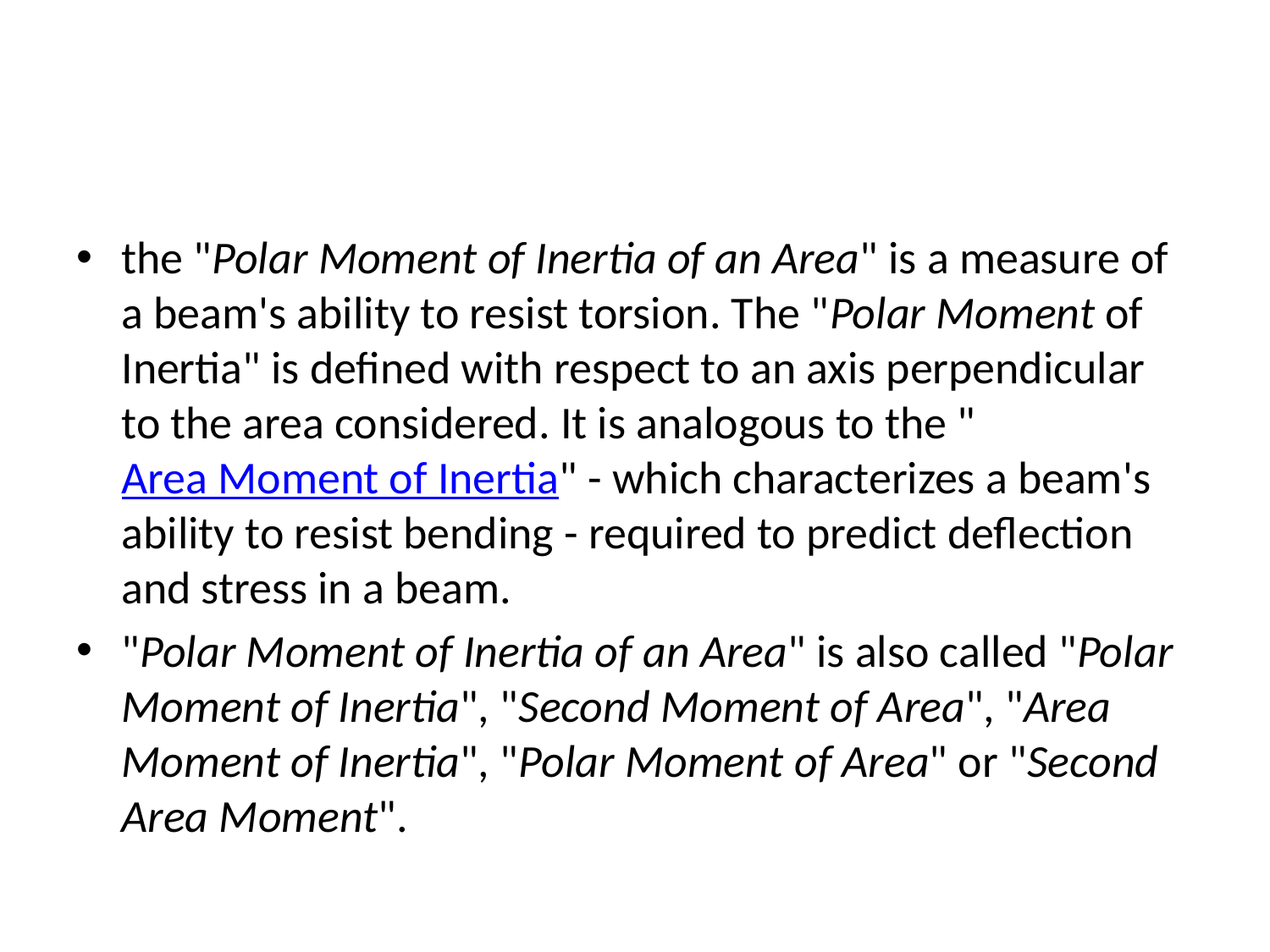

#
the "Polar Moment of Inertia of an Area" is a measure of a beam's ability to resist torsion. The "Polar Moment of Inertia" is defined with respect to an axis perpendicular to the area considered. It is analogous to the "Area Moment of Inertia" - which characterizes a beam's ability to resist bending - required to predict deflection and stress in a beam.
"Polar Moment of Inertia of an Area" is also called "Polar Moment of Inertia", "Second Moment of Area", "Area Moment of Inertia", "Polar Moment of Area" or "Second Area Moment".